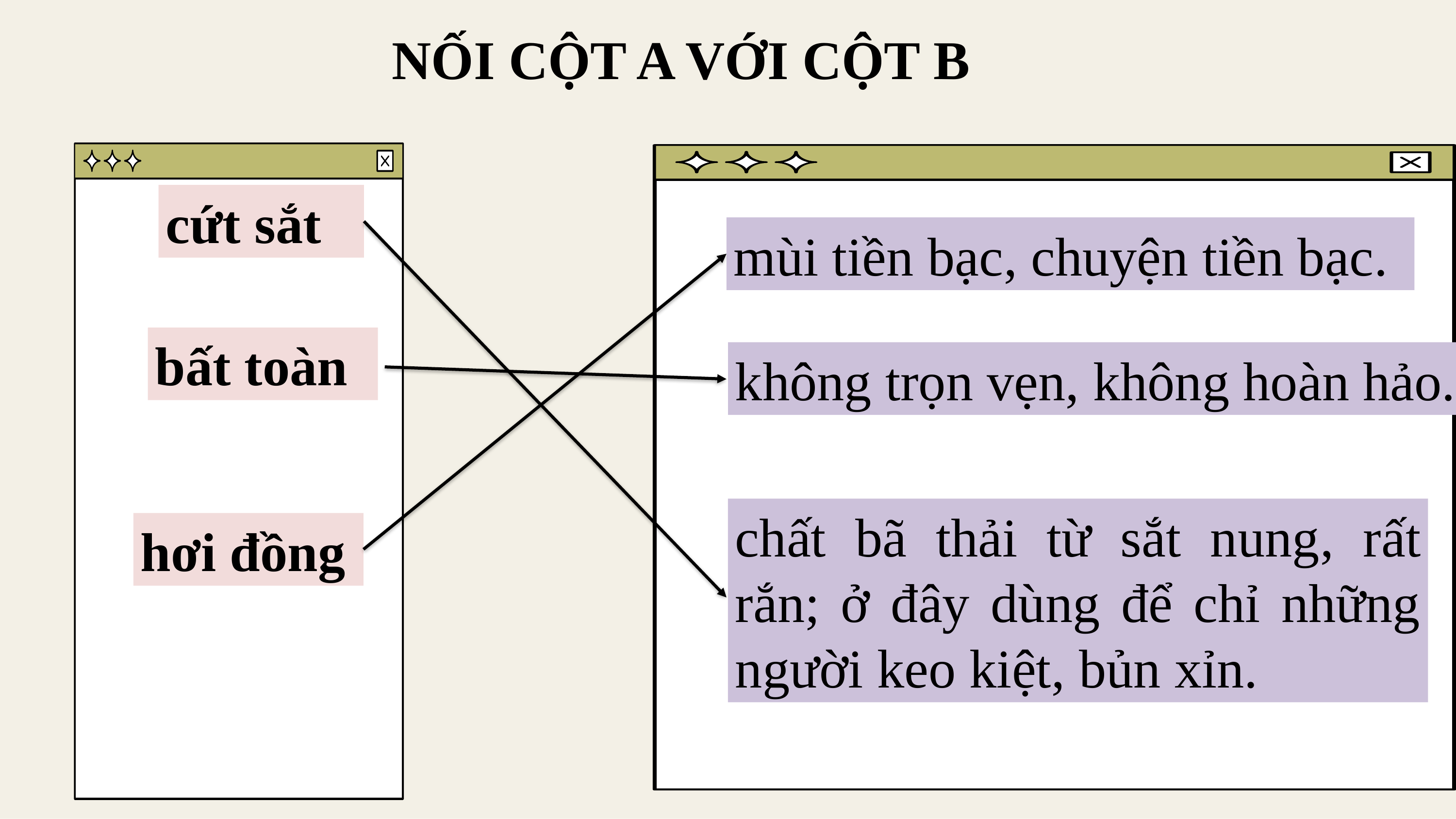

NỐI CỘT A VỚI CỘT B

cứt sắt
mùi tiền bạc, chuyện tiền bạc.

bất toàn
không trọn vẹn, không hoàn hảo.
chất bã thải từ sắt nung, rất rắn; ở đây dùng để chỉ những người keo kiệt, bủn xỉn.
hơi đồng